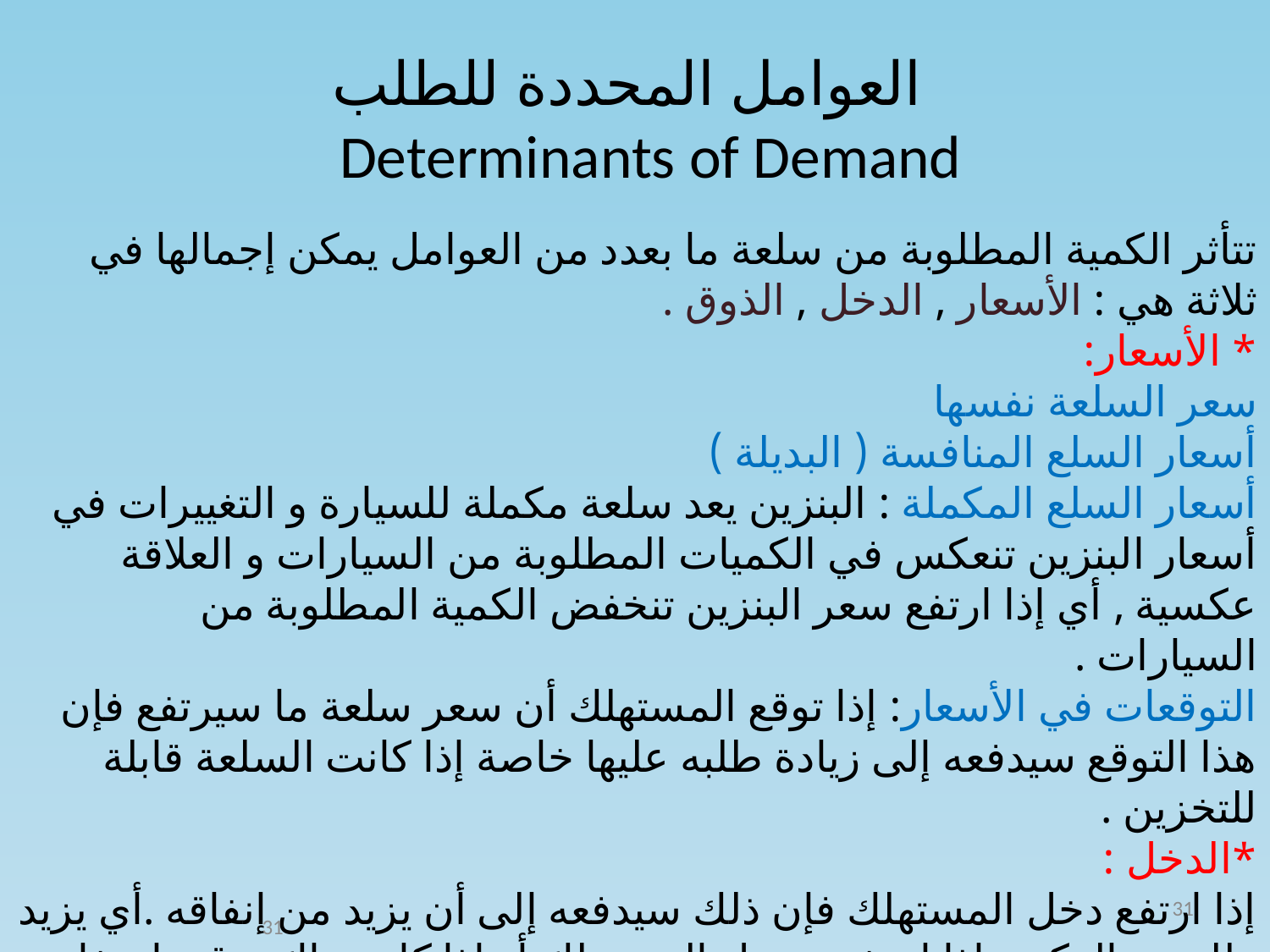

# العوامل المحددة للطلب Determinants of Demand
تتأثر الكمية المطلوبة من سلعة ما بعدد من العوامل يمكن إجمالها في ثلاثة هي : الأسعار , الدخل , الذوق .
* الأسعار:
سعر السلعة نفسها
أسعار السلع المنافسة ( البديلة )
أسعار السلع المكملة : البنزين يعد سلعة مكملة للسيارة و التغييرات في أسعار البنزين تنعكس في الكميات المطلوبة من السيارات و العلاقة عكسية , أي إذا ارتفع سعر البنزين تنخفض الكمية المطلوبة من السيارات .
التوقعات في الأسعار: إذا توقع المستهلك أن سعر سلعة ما سيرتفع فإن هذا التوقع سيدفعه إلى زيادة طلبه عليها خاصة إذا كانت السلعة قابلة للتخزين .
*الدخل :
إذا ارتفع دخل المستهلك فإن ذلك سيدفعه إلى أن يزيد من إنفاقه .أي يزيد طلبه و بالعكس إذا انخفض دخل المستهلك أو إذا كان هناك توقع بإنخفاضه فإن ذلك من شأنه أن يلزم المستهلك بأن يقلل من طلبه على السلع عموما و على بعض السلع بشكل خاص.
31
31